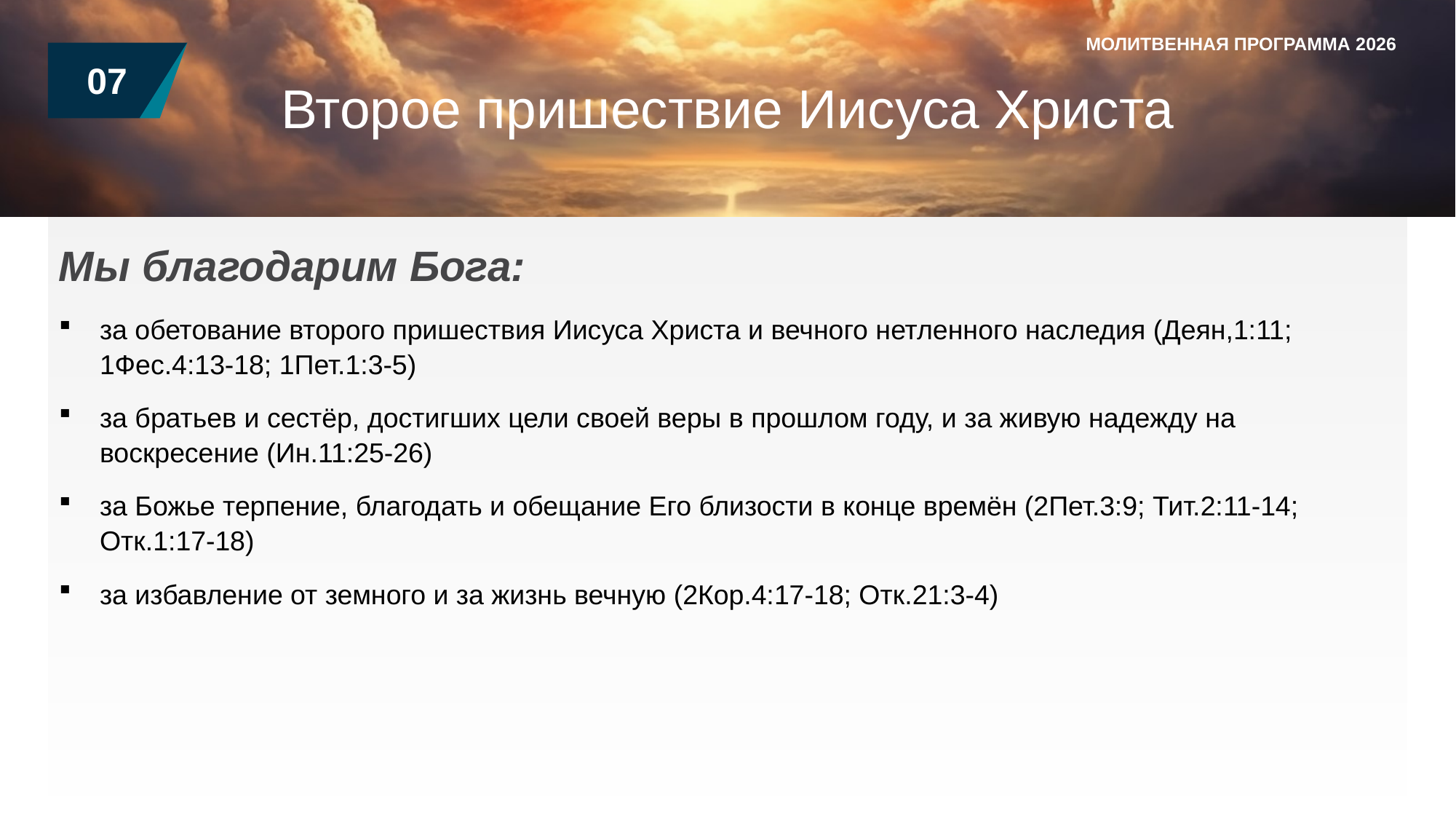

МОЛИТВЕННАЯ ПРОГРАММА 2026

07
Второе пришествие Иисуса Христа

Мы благодарим Бога:
за обетование второго пришествия Иисуса Христа и вечного нетленного наследия (Деян,1:11; 1Фес.4:13-18; 1Пет.1:3-5)
за братьев и сестёр, достигших цели своей веры в прошлом году, и за живую надежду на воскресение (Ин.11:25-26)
за Божье терпение, благодать и обещание Его близости в конце времён (2Пет.3:9; Тит.2:11-14; Отк.1:17-18)
за избавление от земного и за жизнь вечную (2Кор.4:17-18; Отк.21:3-4)